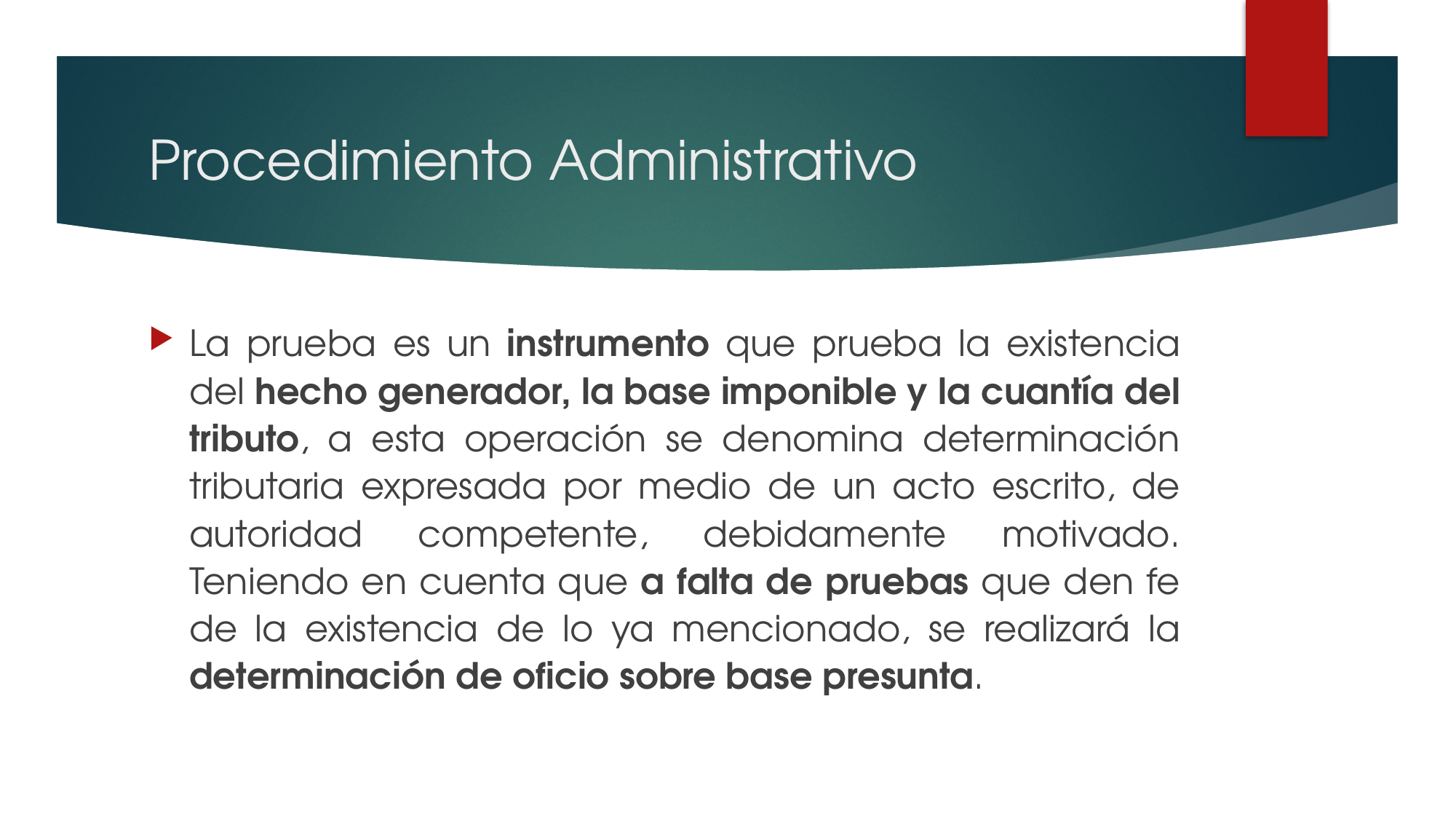

# Procedimiento Administrativo
La prueba es un instrumento que prueba la existencia del hecho generador, la base imponible y la cuantía del tributo, a esta operación se denomina determinación tributaria expresada por medio de un acto escrito, de autoridad competente, debidamente motivado. Teniendo en cuenta que a falta de pruebas que den fe de la existencia de lo ya mencionado, se realizará la determinación de oficio sobre base presunta.